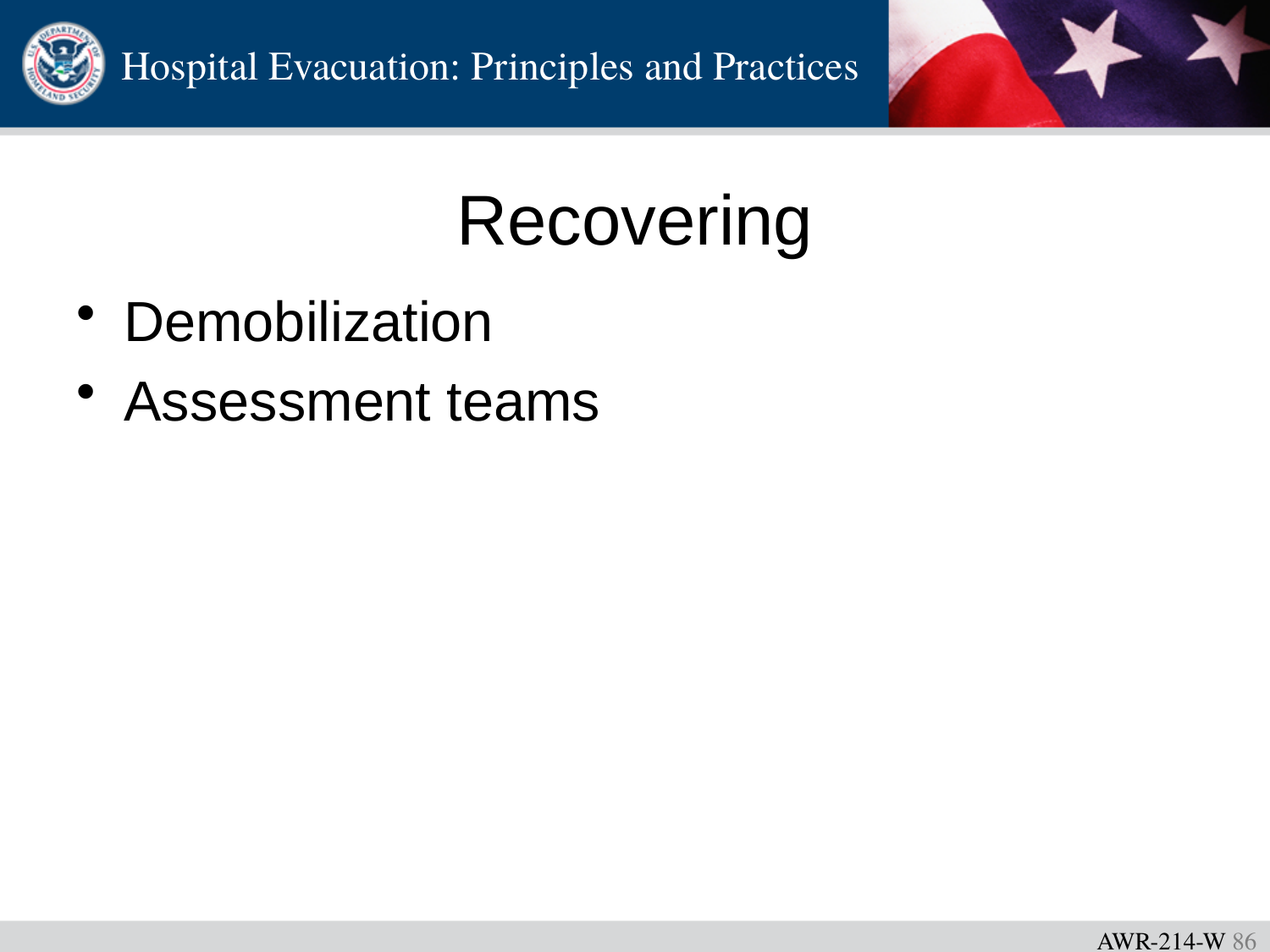

# Recovering
Demobilization
Assessment teams
AWR-214-W 86